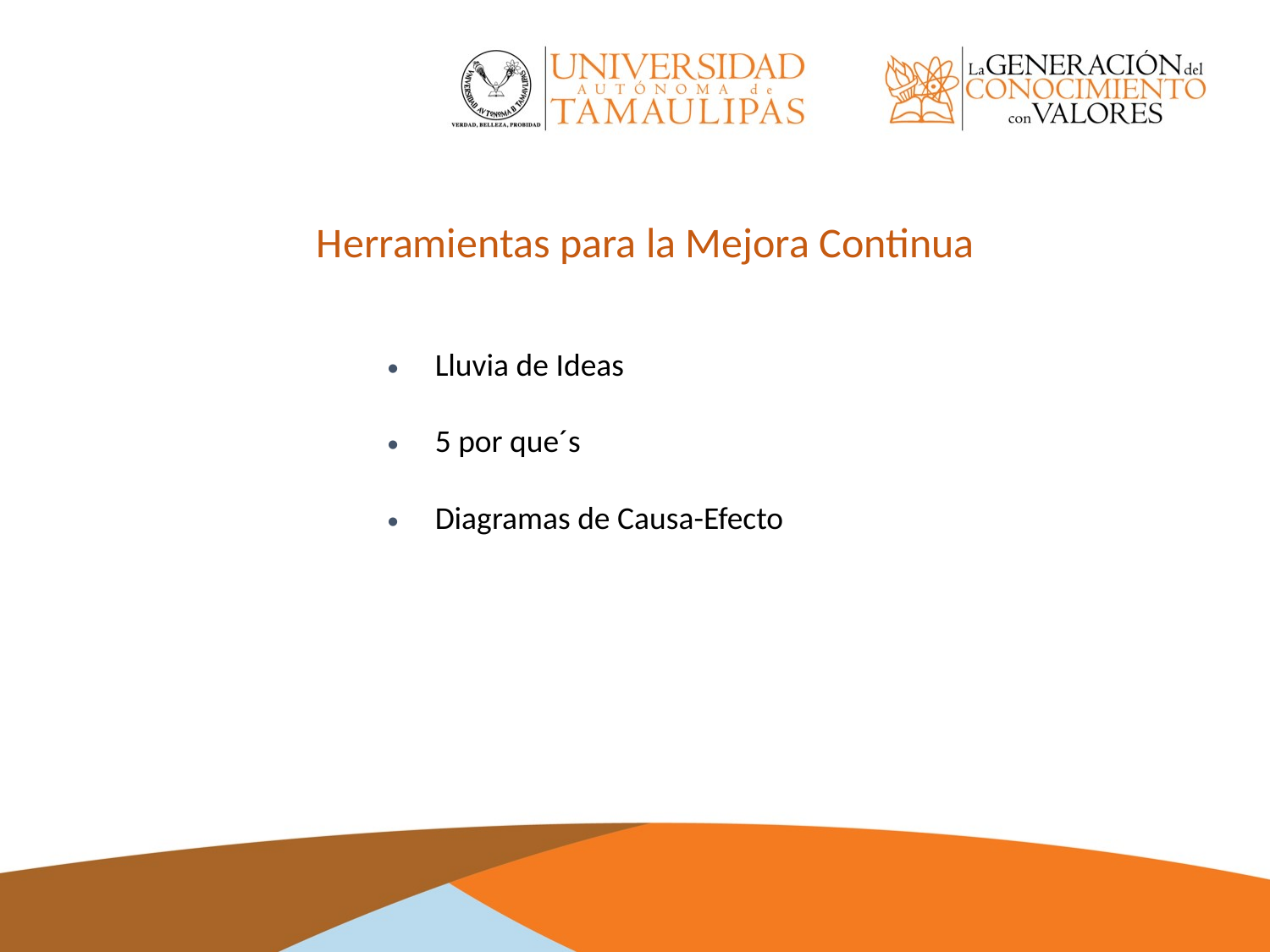

Herramientas para la Mejora Continua
Lluvia de Ideas

5 por que´s

Diagramas de Causa-Efecto